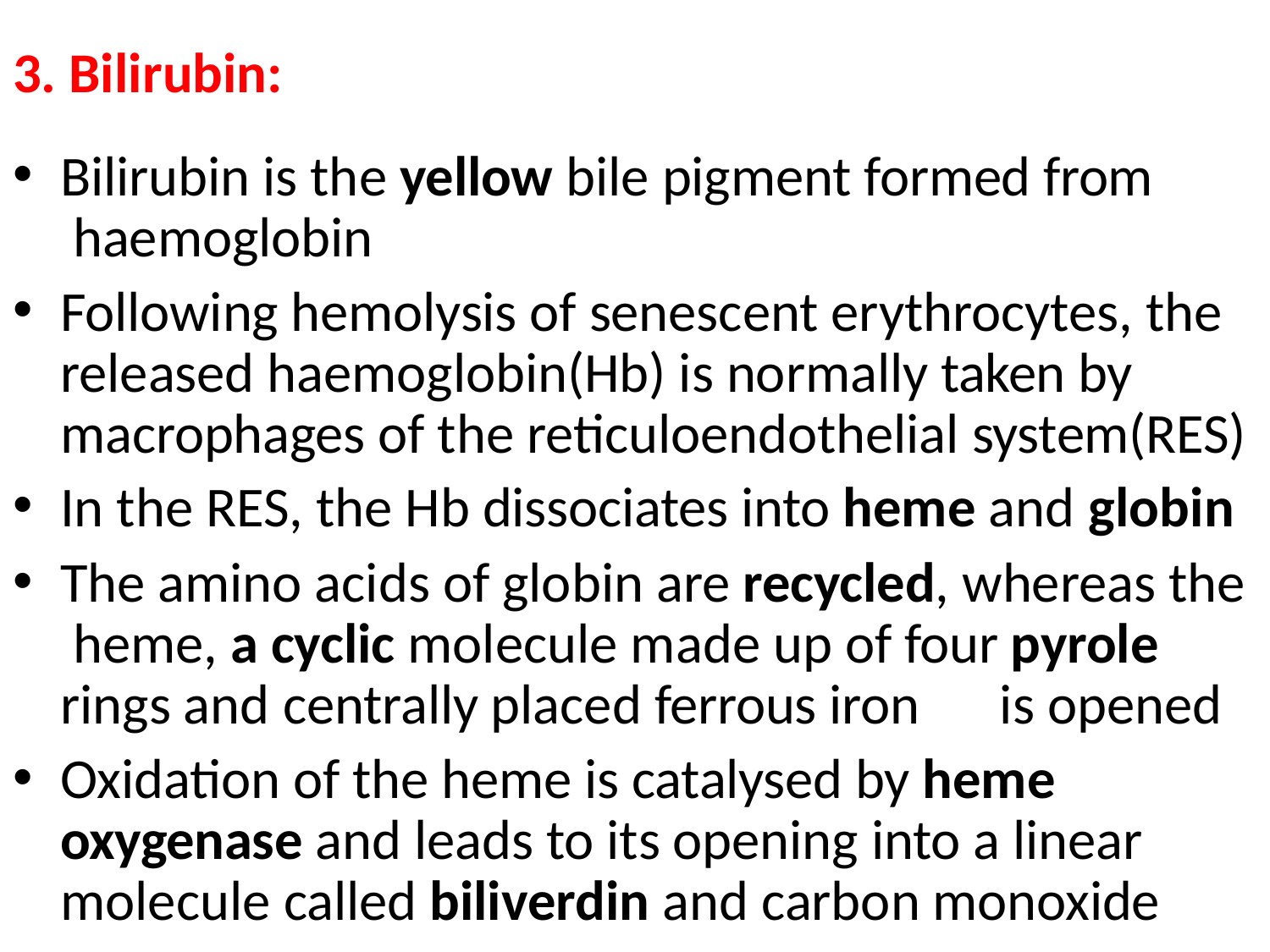

3. Bilirubin:
Bilirubin is the yellow bile pigment formed from  haemoglobin
Following hemolysis of senescent erythrocytes, the  released haemoglobin(Hb) is normally taken by  macrophages of the reticuloendothelial system(RES)
In the RES, the Hb dissociates into heme and globin
The amino acids of globin are recycled, whereas the  heme, a cyclic molecule made up of four pyrole  rings and centrally placed ferrous iron	is opened
Oxidation of the heme is catalysed by heme  oxygenase and leads to its opening into a linear  molecule called biliverdin and carbon monoxide